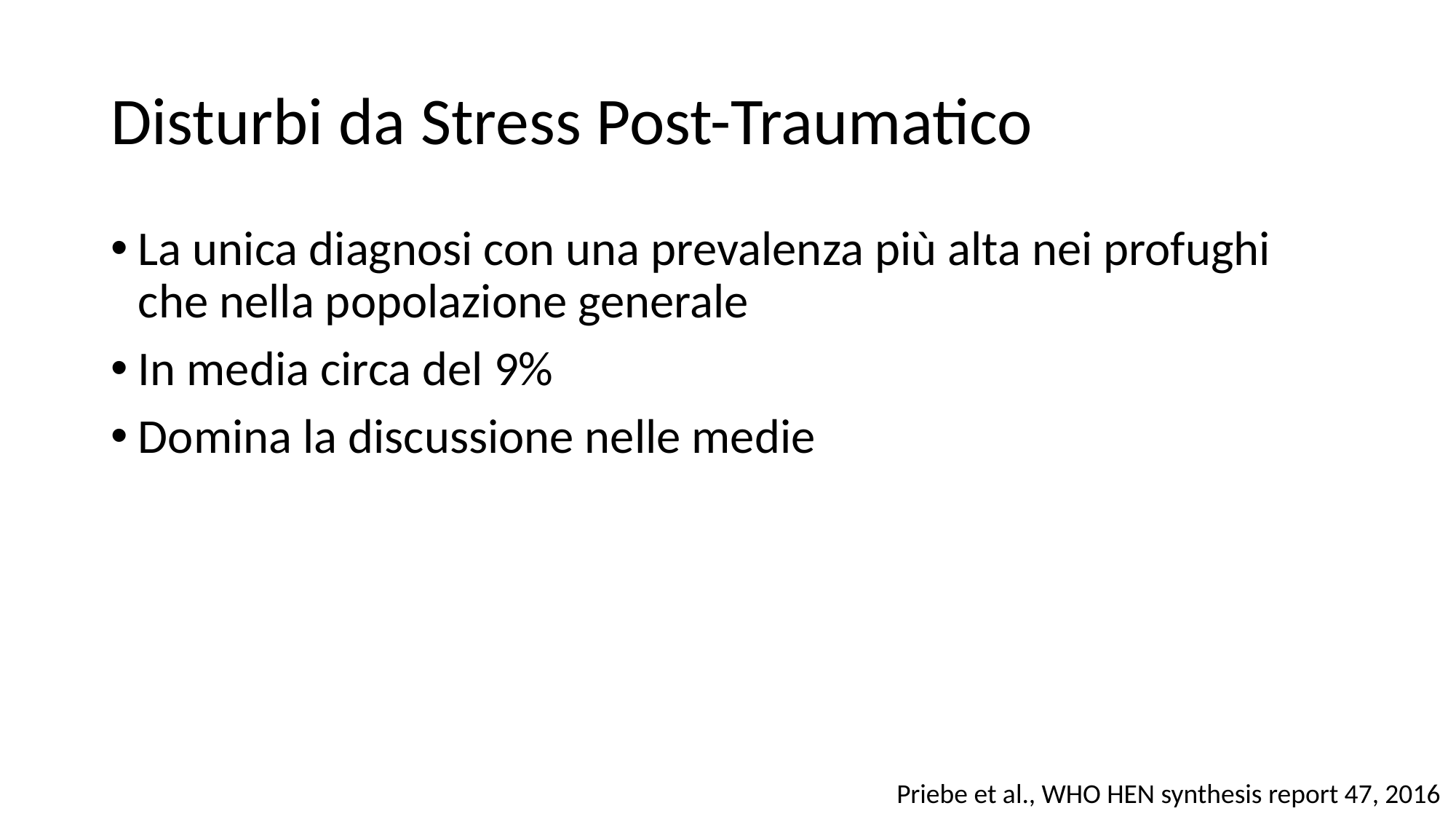

# Disturbi da Stress Post-Traumatico
La unica diagnosi con una prevalenza più alta nei profughi che nella popolazione generale
In media circa del 9%
Domina la discussione nelle medie
Priebe et al., WHO HEN synthesis report 47, 2016